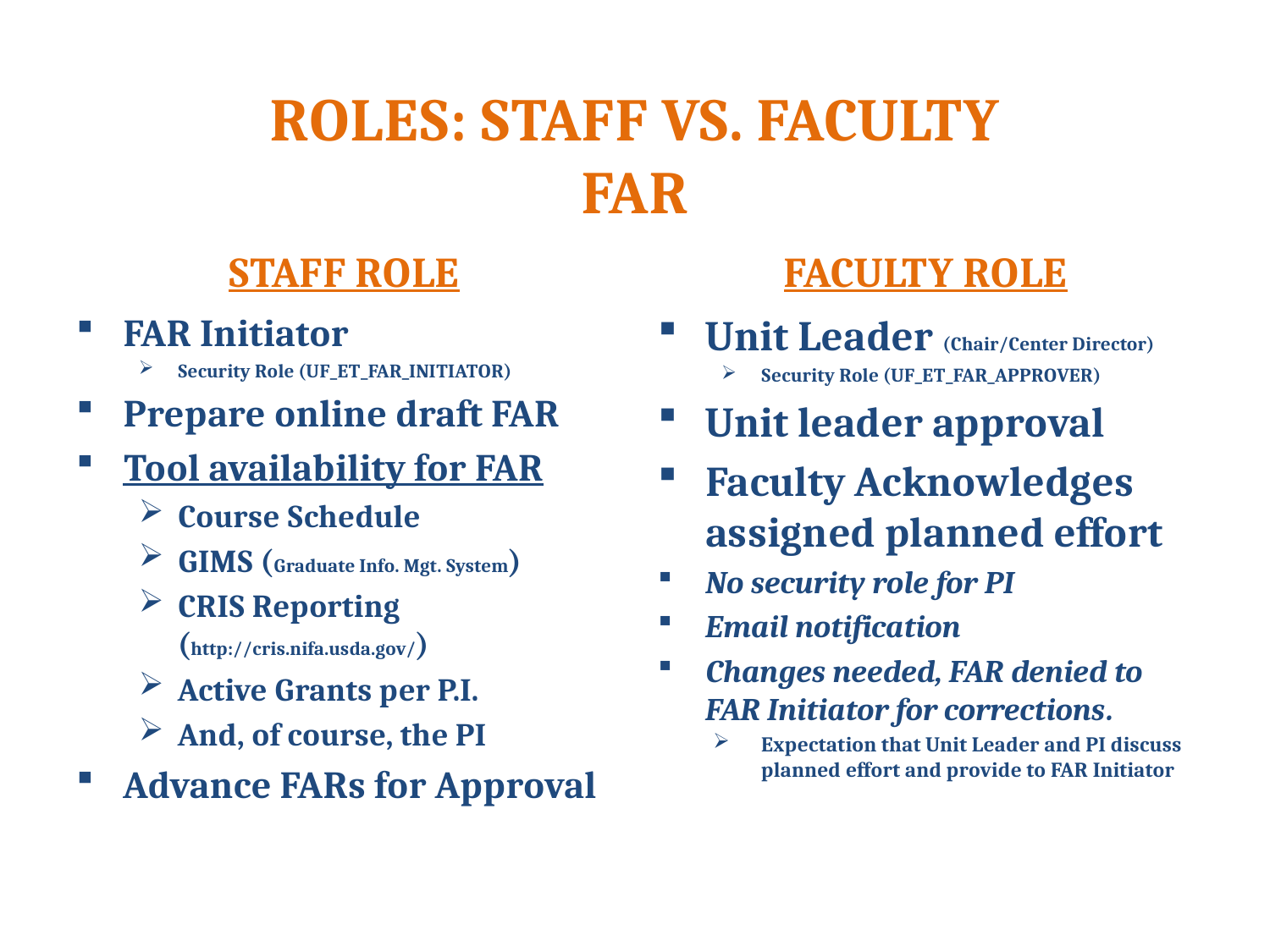

# Roles: Staff vs. Faculty FAR
Staff Role
Faculty Role
FAR Initiator
Security Role (UF_ET_FAR_INITIATOR)
Prepare online draft FAR
Tool availability for FAR
Course Schedule
GIMS (Graduate Info. Mgt. System)
CRIS Reporting  (http://cris.nifa.usda.gov/)
Active Grants per P.I.
And, of course, the PI
Advance FARs for Approval

Unit Leader (Chair/Center Director)
Security Role (UF_ET_FAR_APPROVER)
Unit leader approval
Faculty Acknowledges assigned planned effort
No security role for PI
Email notification
Changes needed, FAR denied to FAR Initiator for corrections.
Expectation that Unit Leader and PI discuss planned effort and provide to FAR Initiator